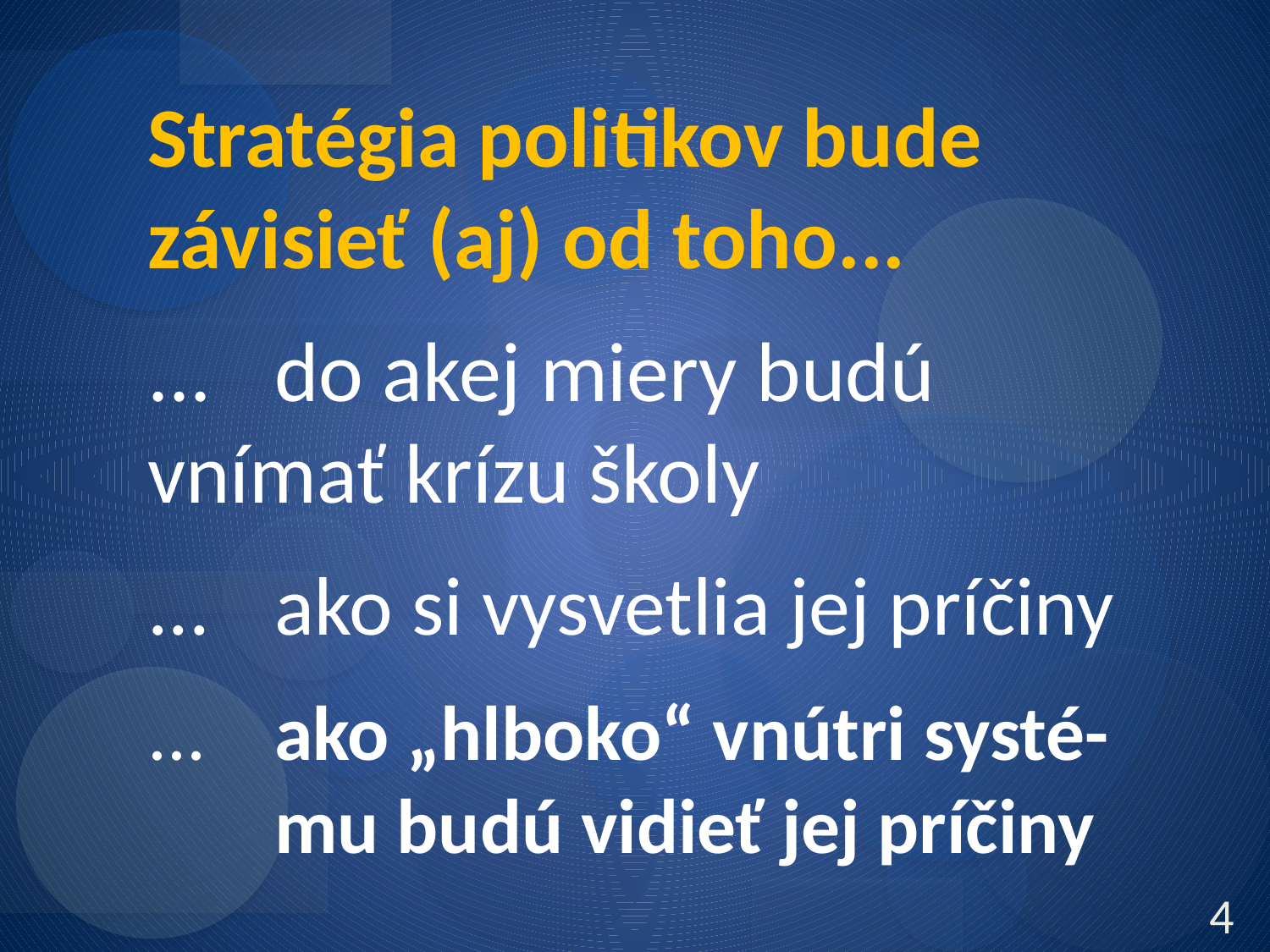

Stratégia politikov bude závisieť (aj) od toho...
...	do akej miery budú 	vnímať krízu školy
... 	ako si vysvetlia jej príčiny
... 	ako „hlboko“ vnútri systé-
	mu budú vidieť jej príčiny
4